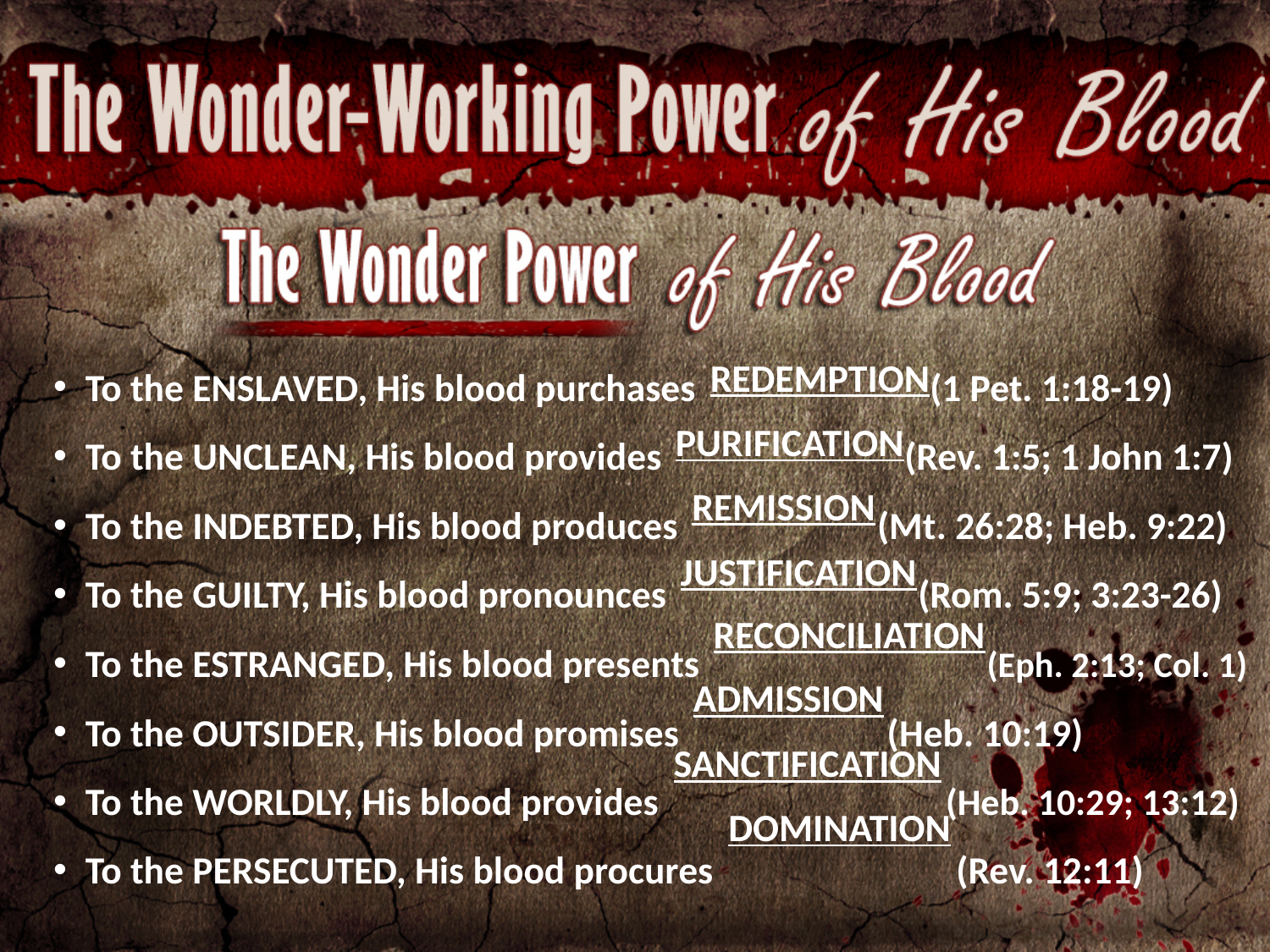

To the ENSLAVED, His blood purchases                           (1 Pet. 1:18-19)
To the UNCLEAN, His blood provides                            (Rev. 1:5; 1 John 1:7)
To the INDEBTED, His blood produces                       (Mt. 26:28; Heb. 9:22)
To the GUILTY, His blood pronounces                             (Rom. 5:9; 3:23-26)
To the ESTRANGED, His blood presents                                 (Eph. 2:13; Col. 1)
To the OUTSIDER, His blood promises                        (Heb. 10:19)
To the WORLDLY, His blood provides                                 (Heb. 10:29; 13:12)
To the PERSECUTED, His blood procures                            (Rev. 12:11)
REDEMPTION
PURIFICATION
REMISSION
JUSTIFICATION
RECONCILIATION
ADMISSION
SANCTIFICATION
DOMINATION